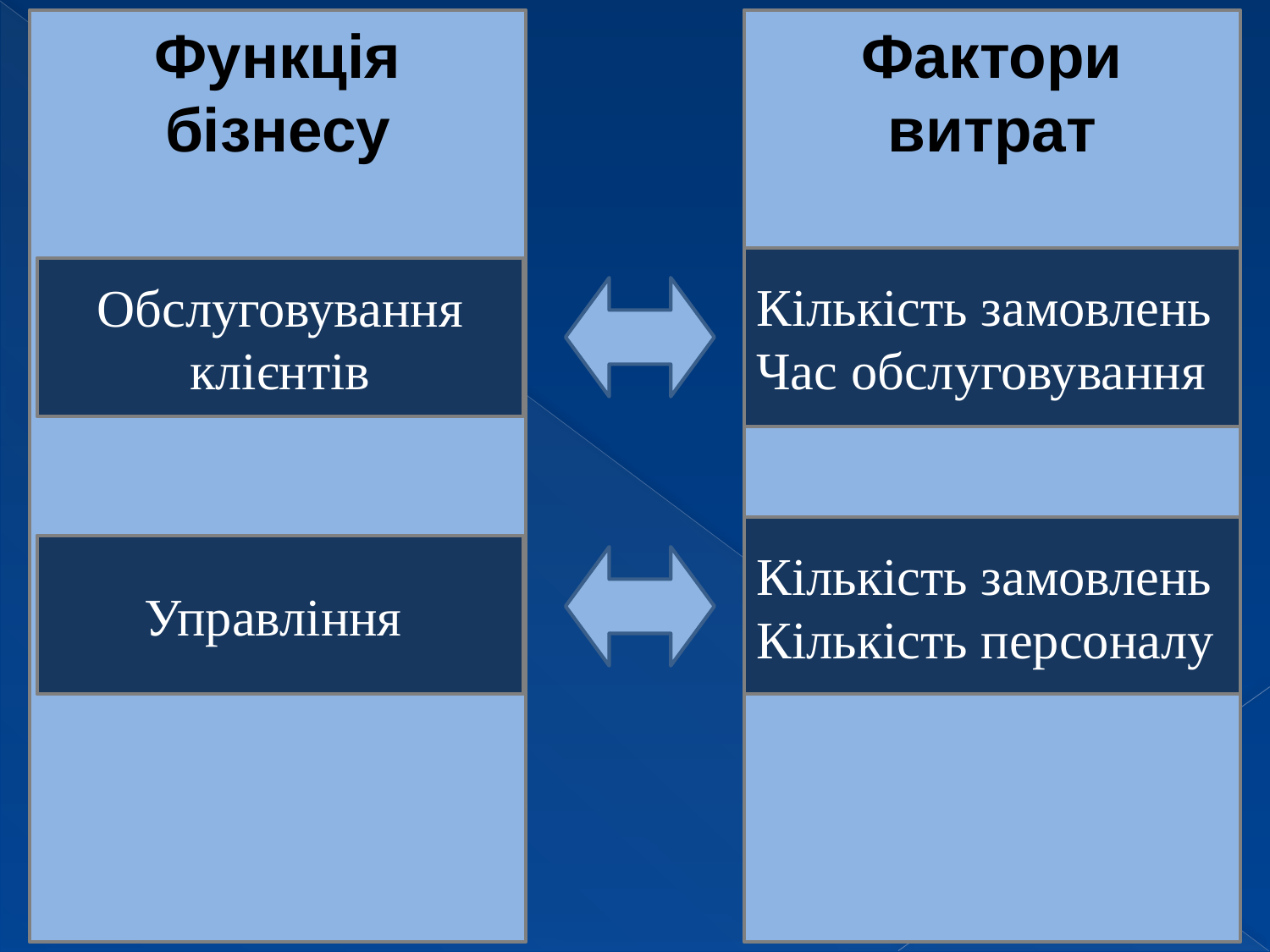

Функція бізнесу
Фактори витрат
Кількість замовлень
Час обслуговування
Обслуговування клієнтів

Кількість замовлень
Кількість персоналу
Управління